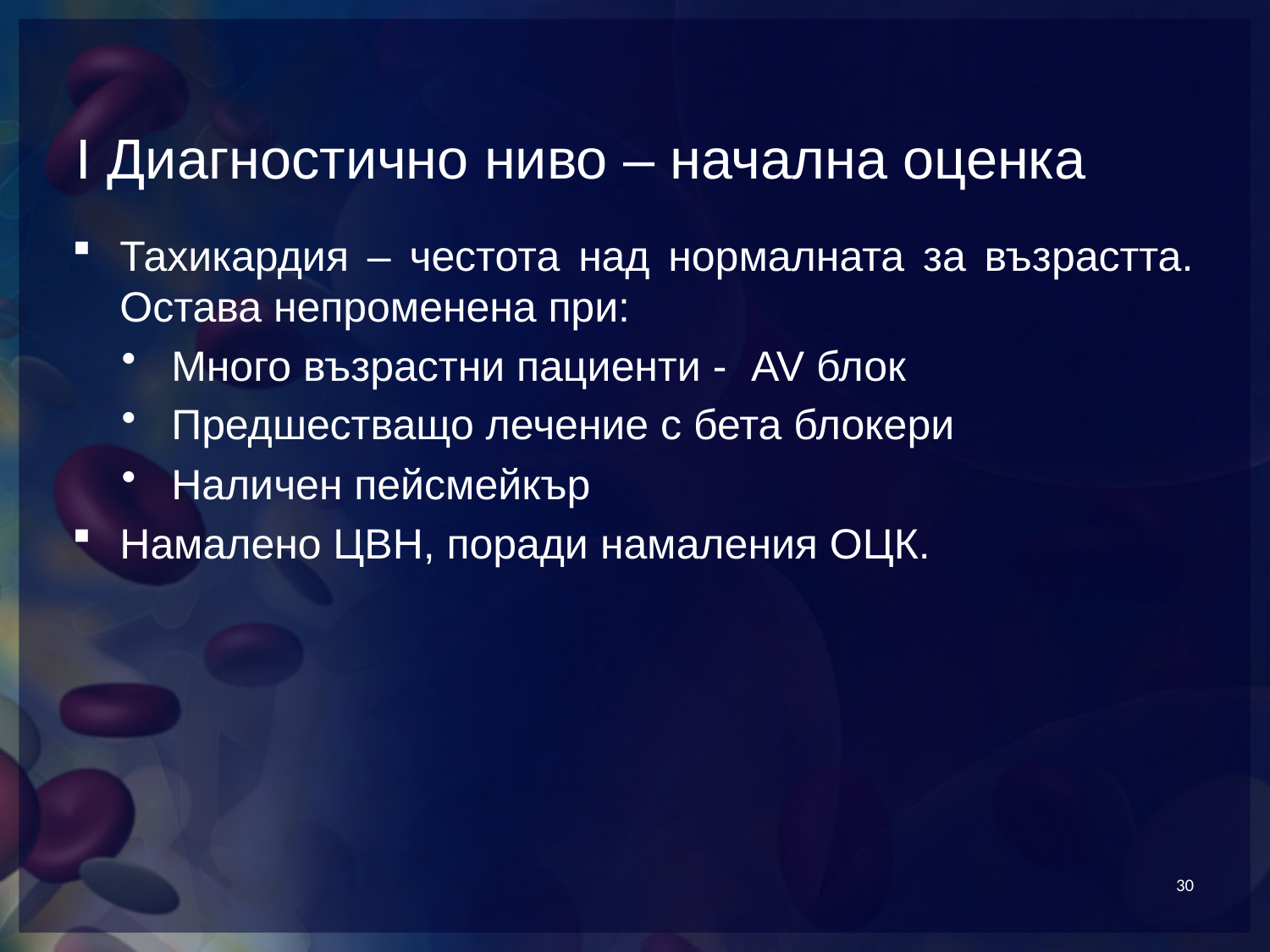

# I Диагностично ниво – начална оценка
Тахикардия – честота над нормалната за възрастта. Остава непроменена при:
Много възрастни пациенти -  AV блок
Предшестващо лечение с бета блокери
Наличен пейсмейкър
Намалено ЦВН, поради намаления ОЦК.
30